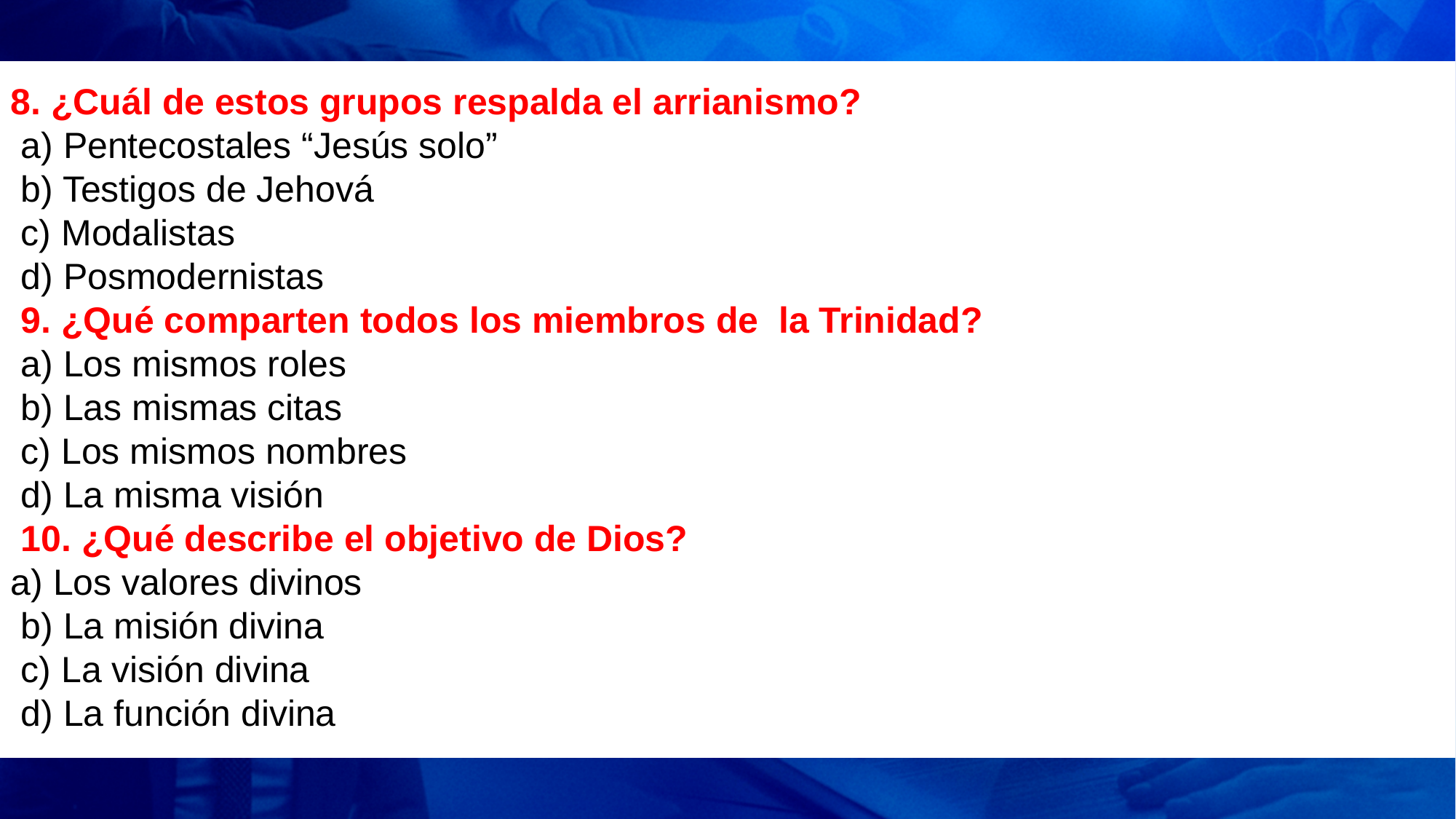

8. ¿Cuál de estos grupos respalda el arrianismo?
 a) Pentecostales “Jesús solo”
 b) Testigos de Jehová
 c) Modalistas
 d) Posmodernistas
 9. ¿Qué comparten todos los miembros de  la Trinidad?
 a) Los mismos roles
 b) Las mismas citas
 c) Los mismos nombres
 d) La misma visión
 10. ¿Qué describe el objetivo de Dios?
a) Los valores divinos
 b) La misión divina
 c) La visión divina
 d) La función divina